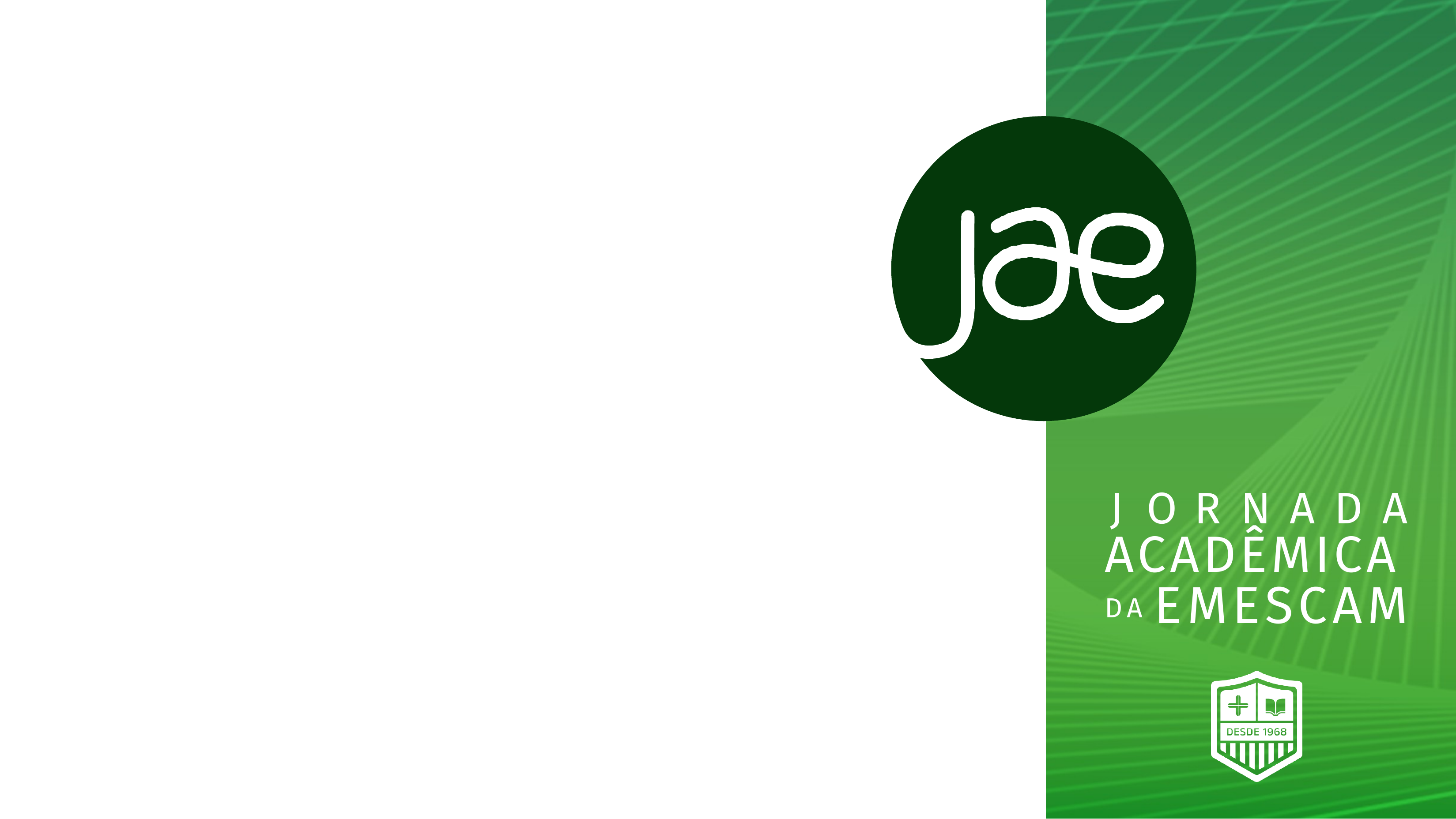

# J O R N A D A ACADÊMICA DA EMESCAM